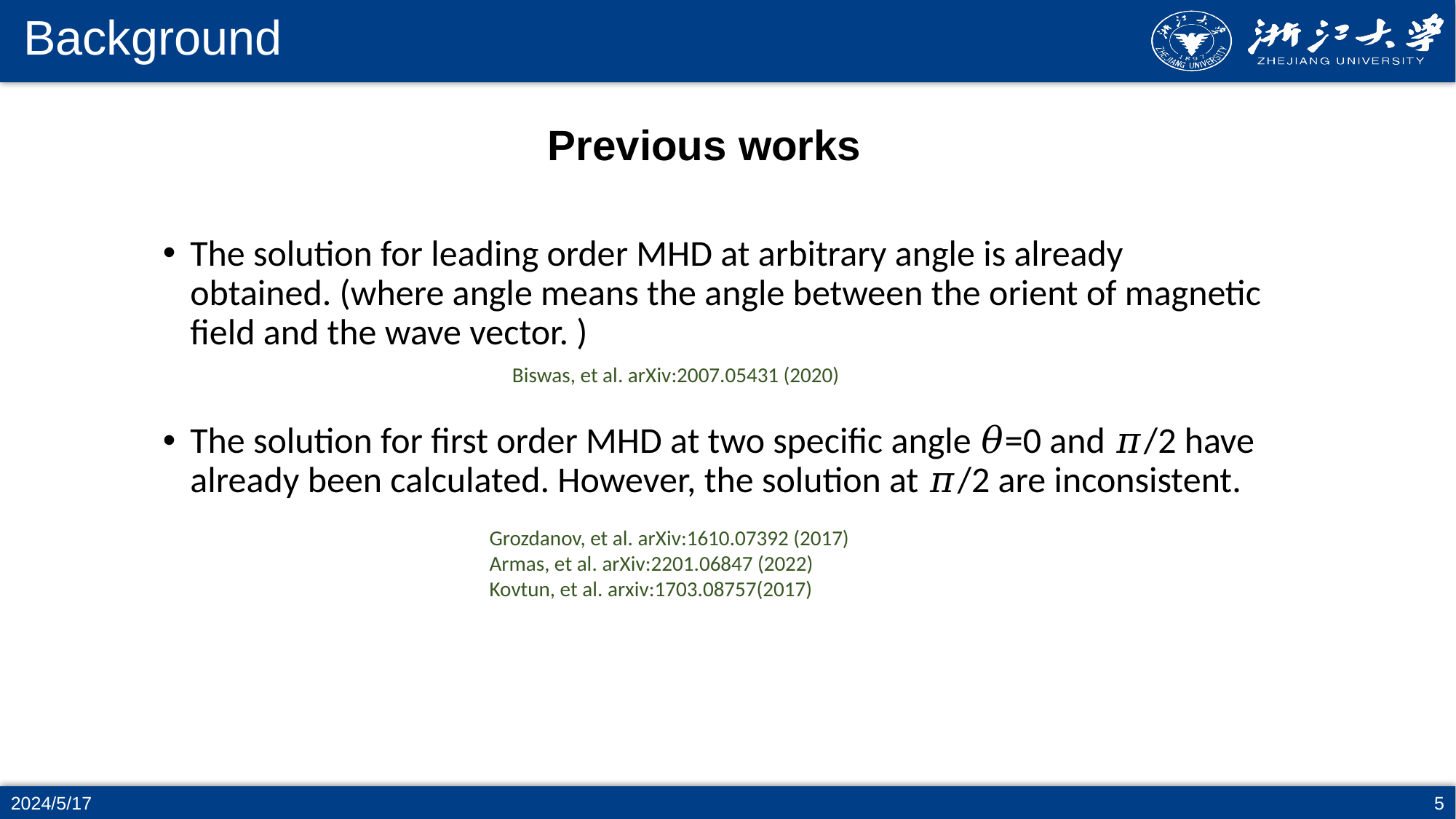

# Background
Previous works
The solution for leading order MHD at arbitrary angle is already obtained. (where angle means the angle between the orient of magnetic field and the wave vector. )

The solution for first order MHD at two specific angle 𝜃=0 and 𝜋/2 have already been calculated. However, the solution at 𝜋/2 are inconsistent.

Biswas, et al. arXiv:2007.05431 (2020)
Grozdanov, et al. arXiv:1610.07392 (2017)
Armas, et al. arXiv:2201.06847 (2022)
Kovtun, et al. arxiv:1703.08757(2017)
2024/5/17
5